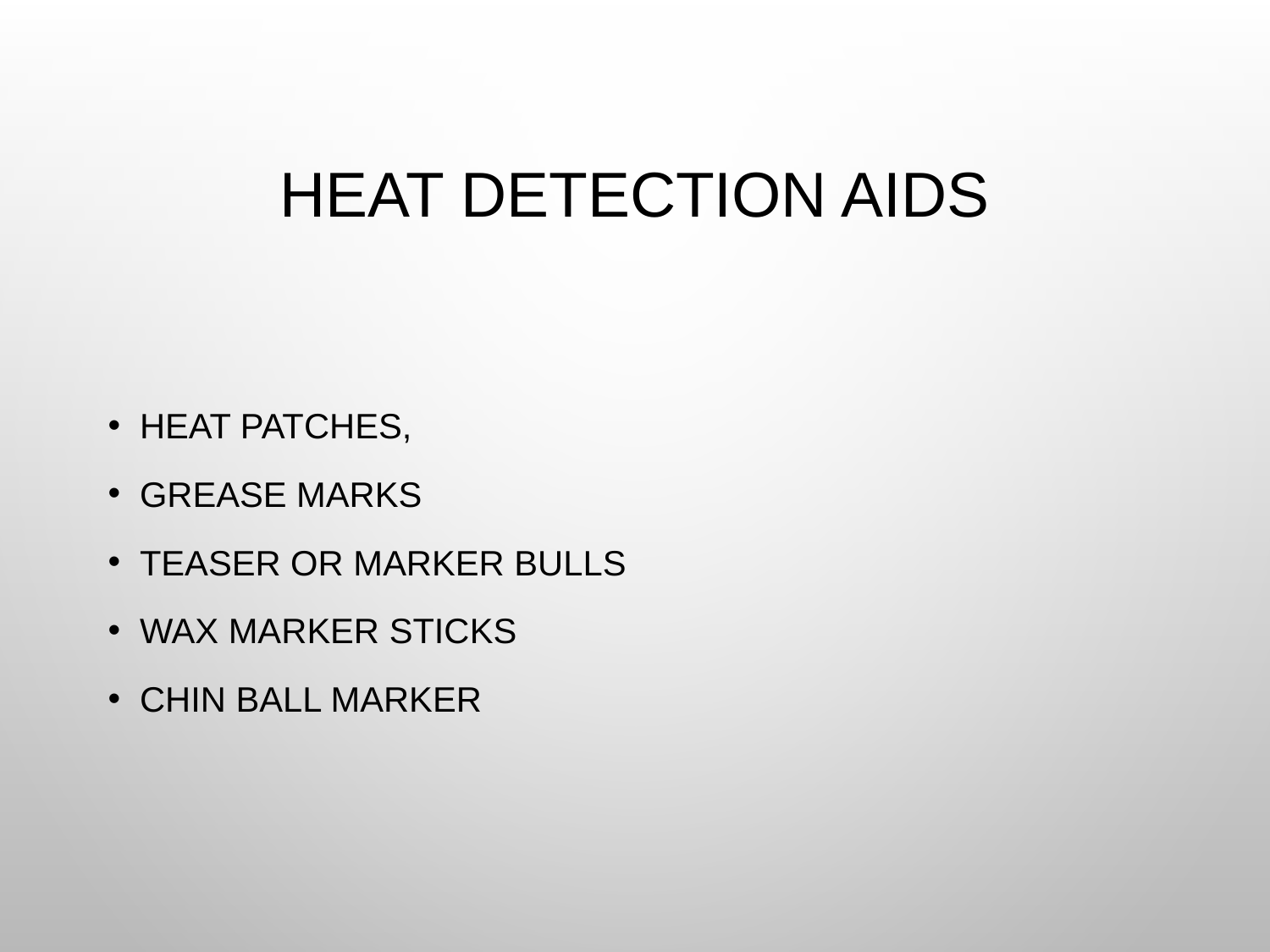

# Heat detection aids

Heat patches,
Grease marks
Teaser or marker bulls
Wax marker sticks
Chin ball marker